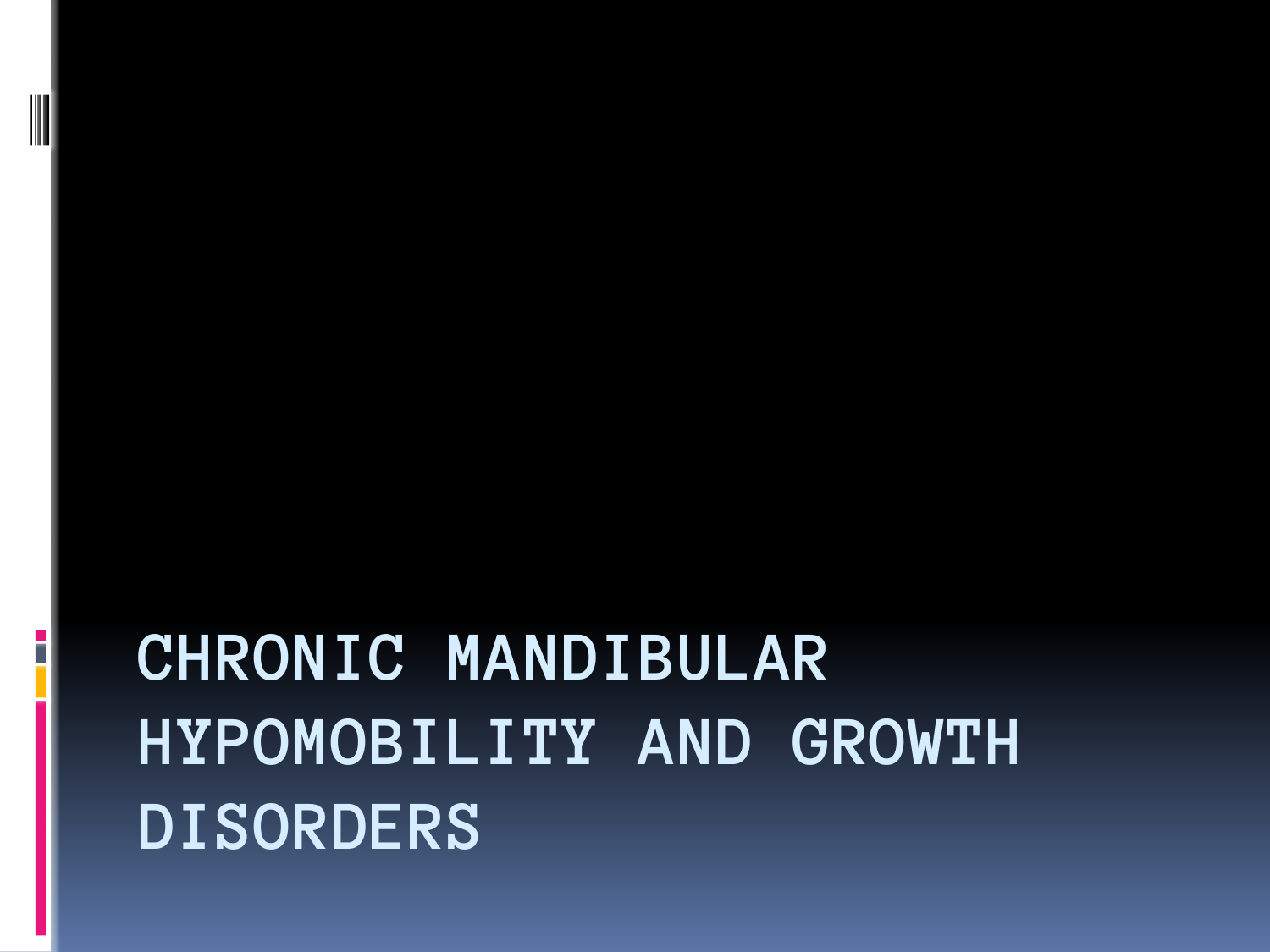

# Chronic mandibular hypomobility and growth disorders